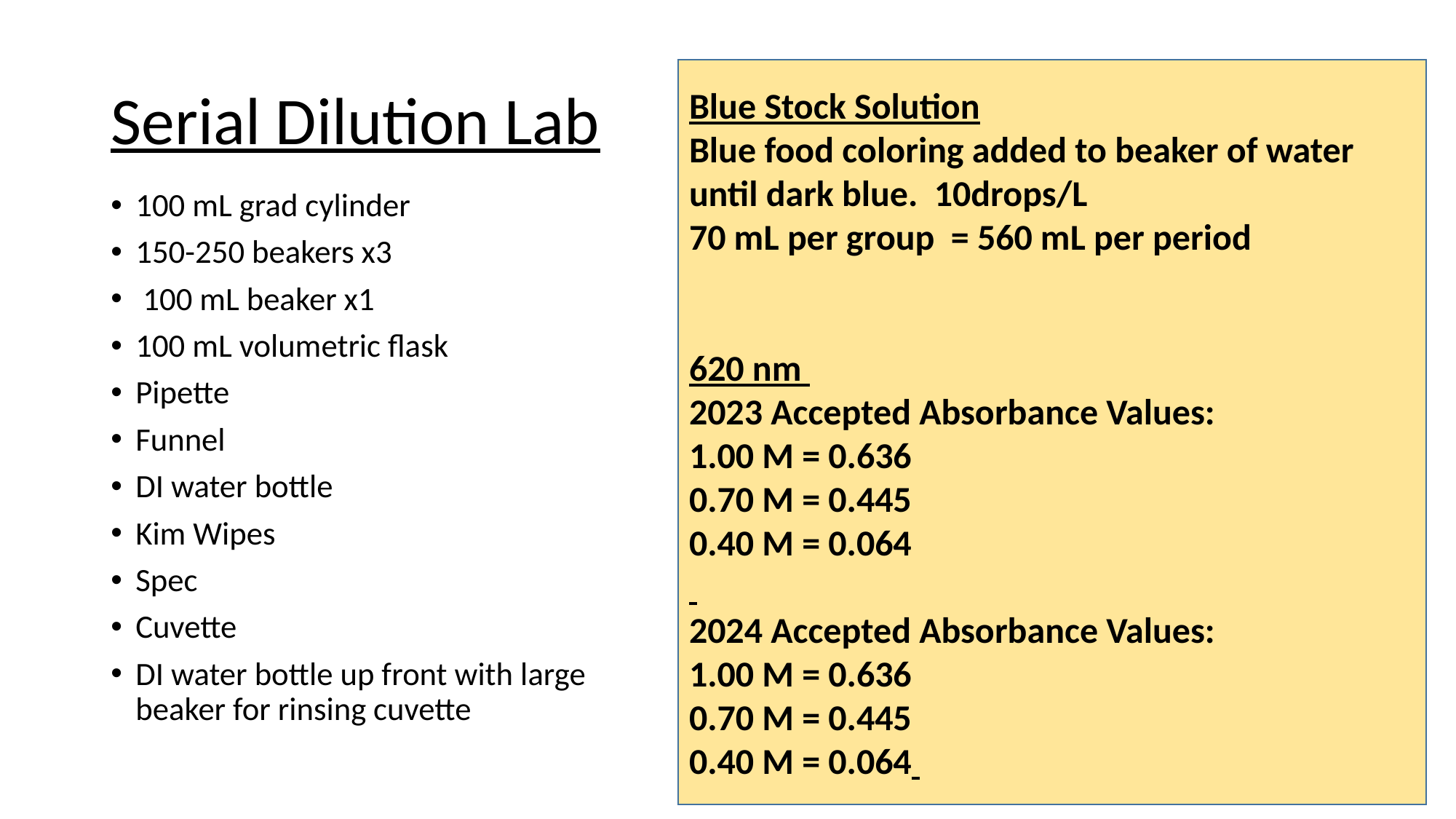

# Serial Dilution Lab
Blue Stock Solution
Blue food coloring added to beaker of water until dark blue.  10drops/L
70 mL per group  = 560 mL per period

620 nm
2023 Accepted Absorbance Values:
1.00 M = 0.636
0.70 M = 0.445
0.40 M = 0.064

2024 Accepted Absorbance Values:
1.00 M = 0.636
0.70 M = 0.445
0.40 M = 0.064
100 mL grad cylinder
150-250 beakers x3
 100 mL beaker x1
100 mL volumetric flask
Pipette
Funnel
DI water bottle
Kim Wipes
Spec
Cuvette
DI water bottle up front with large
beaker for rinsing cuvette